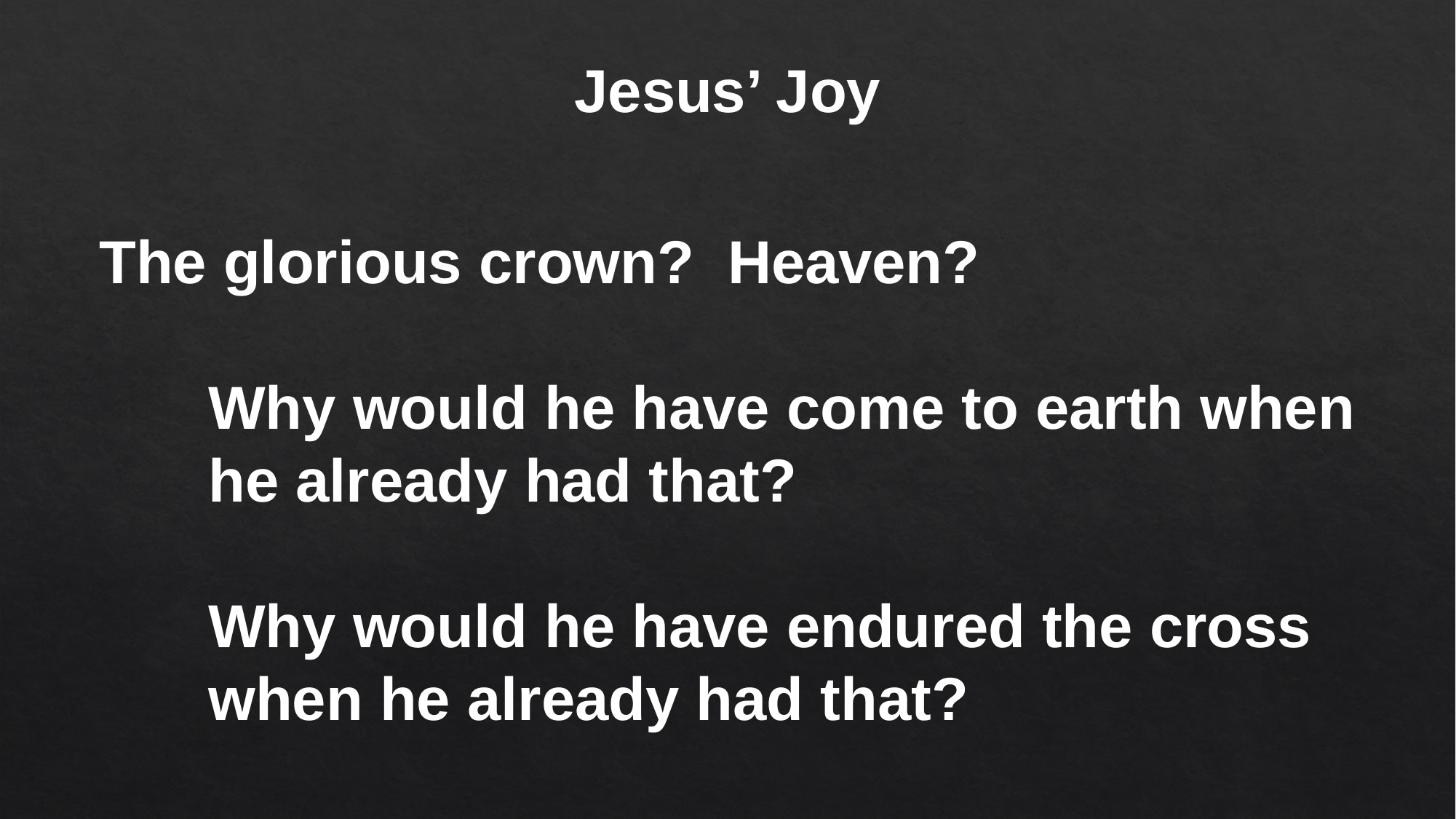

Jesus’ Joy

The glorious crown?  Heaven?

Why would he have come to earth when he already had that?

Why would he have endured the cross when he already had that?